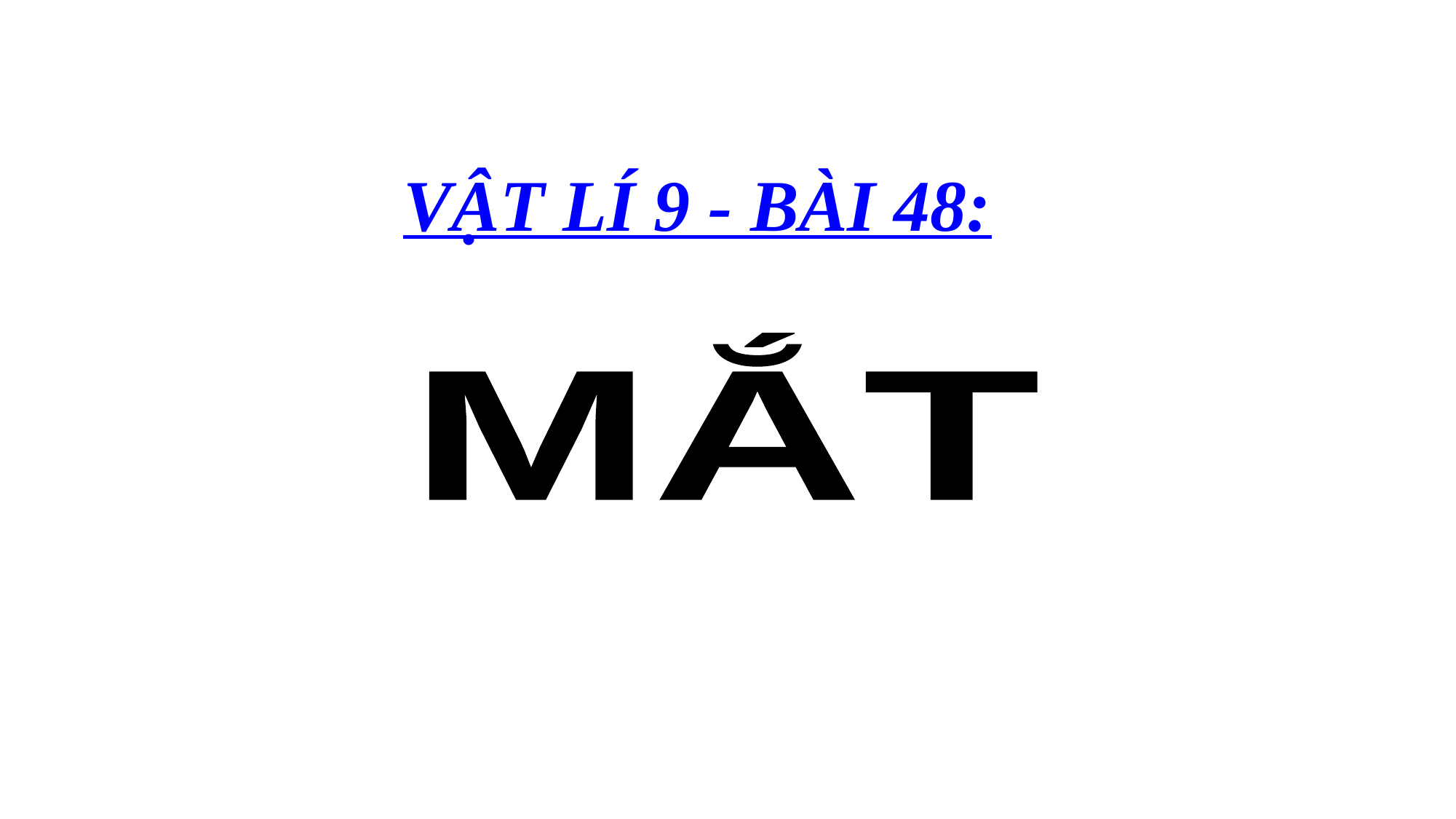

# VẬT LÍ 9 - BÀI 48:
MẮT